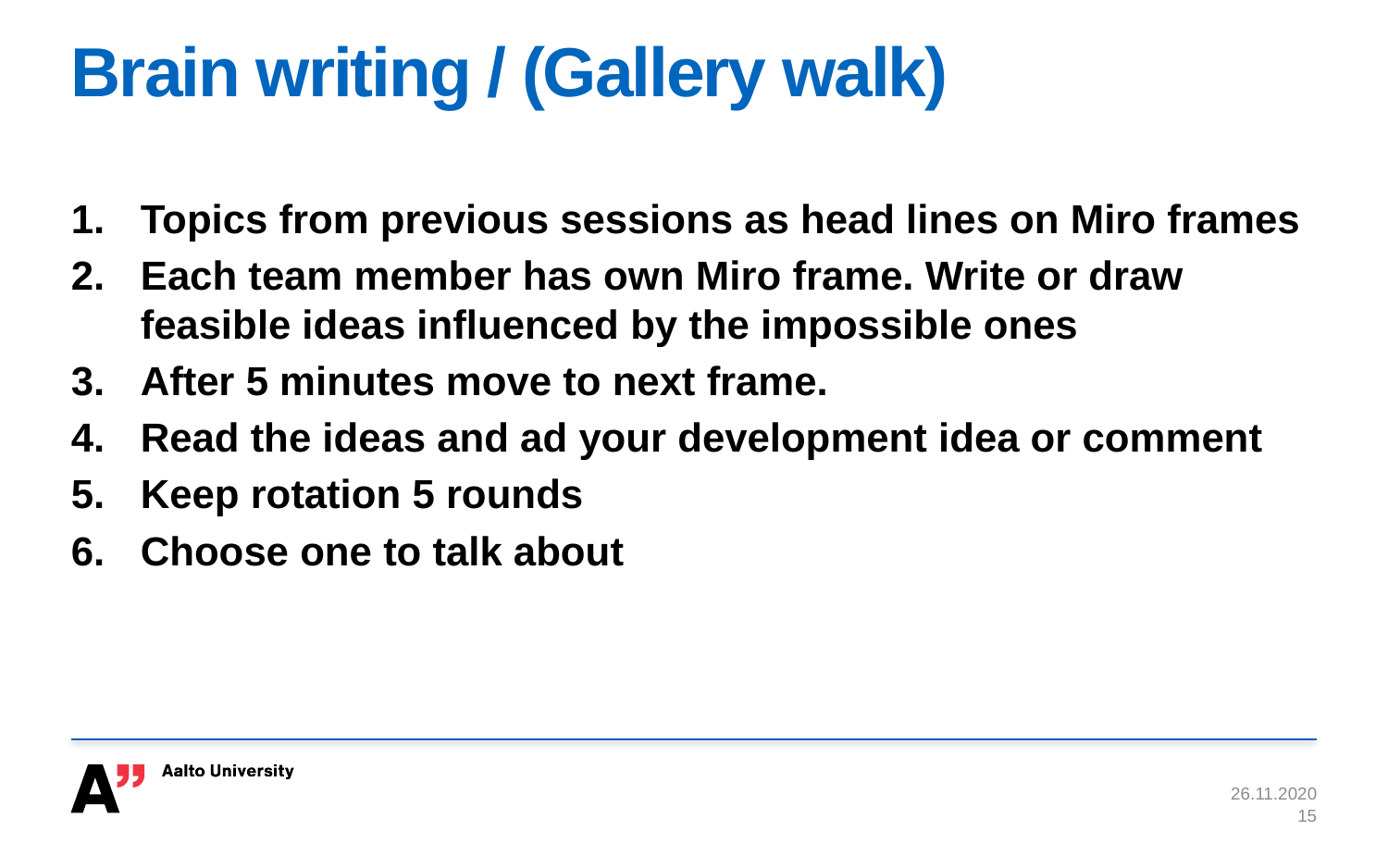

# Brain writing / (Gallery walk)
Topics from previous sessions as head lines on Miro frames
Each team member has own Miro frame. Write or draw feasible ideas influenced by the impossible ones
After 5 minutes move to next frame.
Read the ideas and ad your development idea or comment
Keep rotation 5 rounds
Choose one to talk about

26.11.2020
15